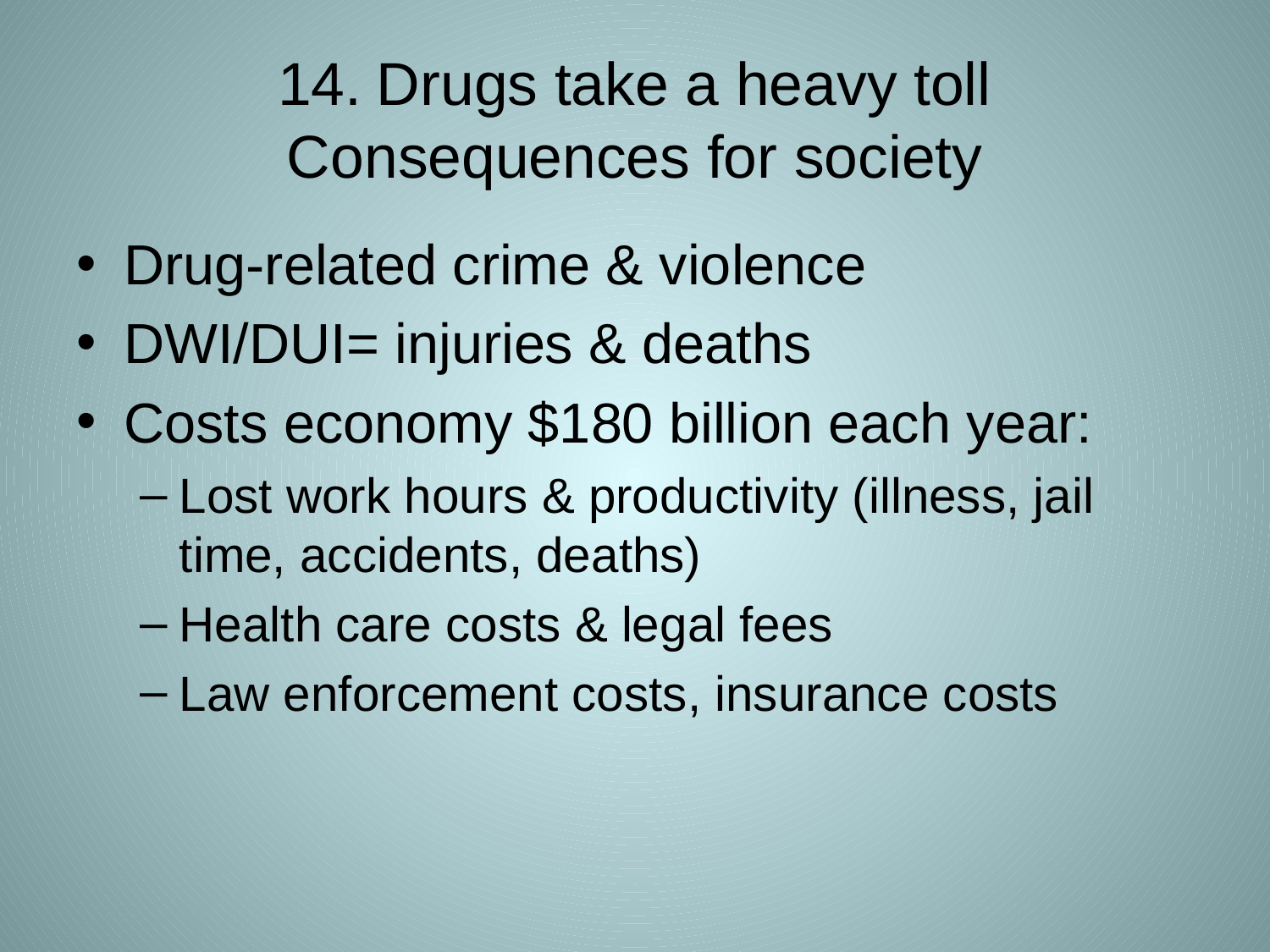

# 14.	Drugs take a heavy toll Consequences for society
Drug-related crime & violence
DWI/DUI= injuries & deaths
Costs economy $180 billion each year:
Lost work hours & productivity (illness, jail time, accidents, deaths)
Health care costs & legal fees
Law enforcement costs, insurance costs